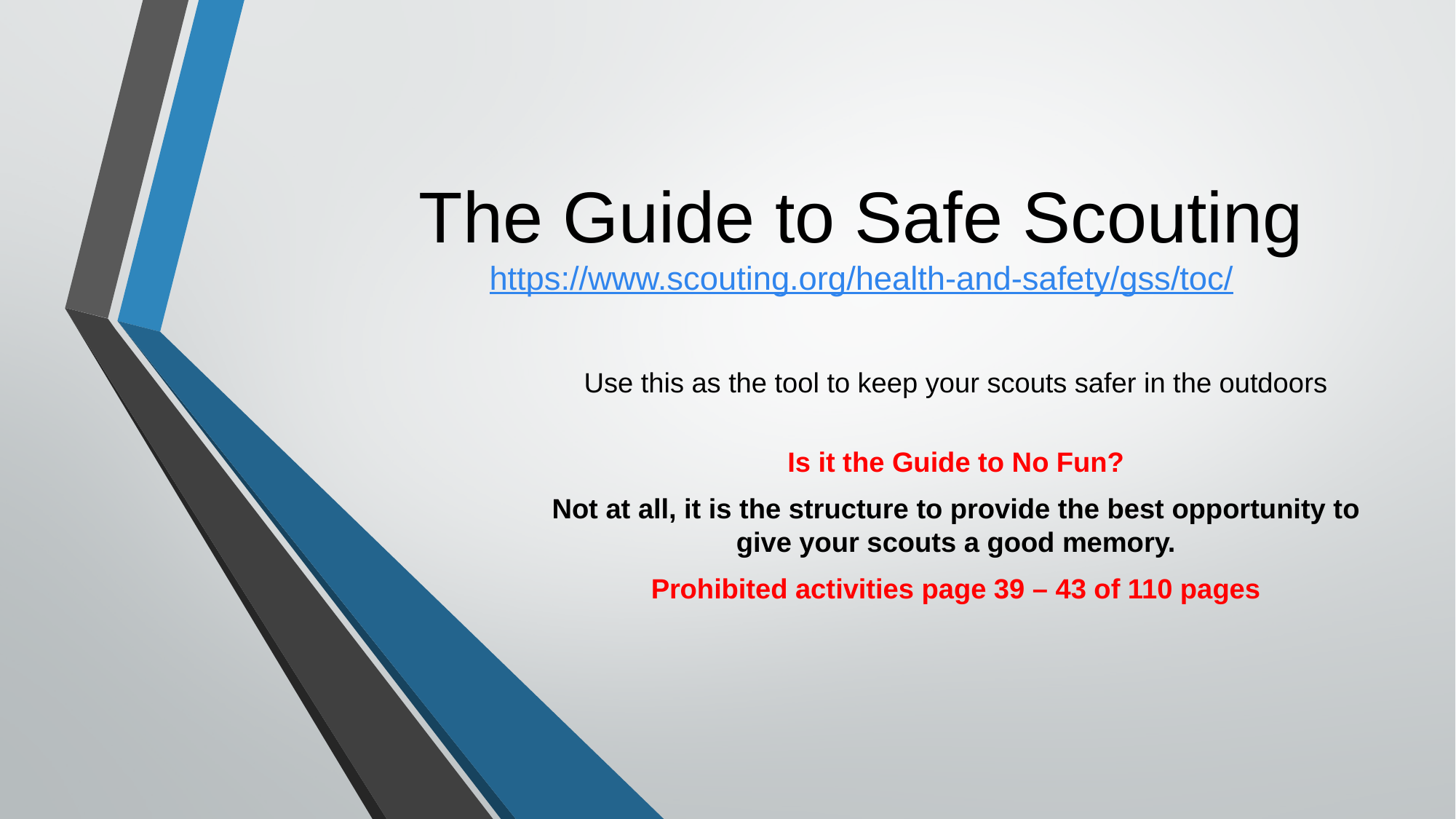

# The Guide to Safe Scouting https://www.scouting.org/health-and-safety/gss/toc/
Use this as the tool to keep your scouts safer in the outdoors
Is it the Guide to No Fun?
Not at all, it is the structure to provide the best opportunity to give your scouts a good memory.
Prohibited activities page 39 – 43 of 110 pages